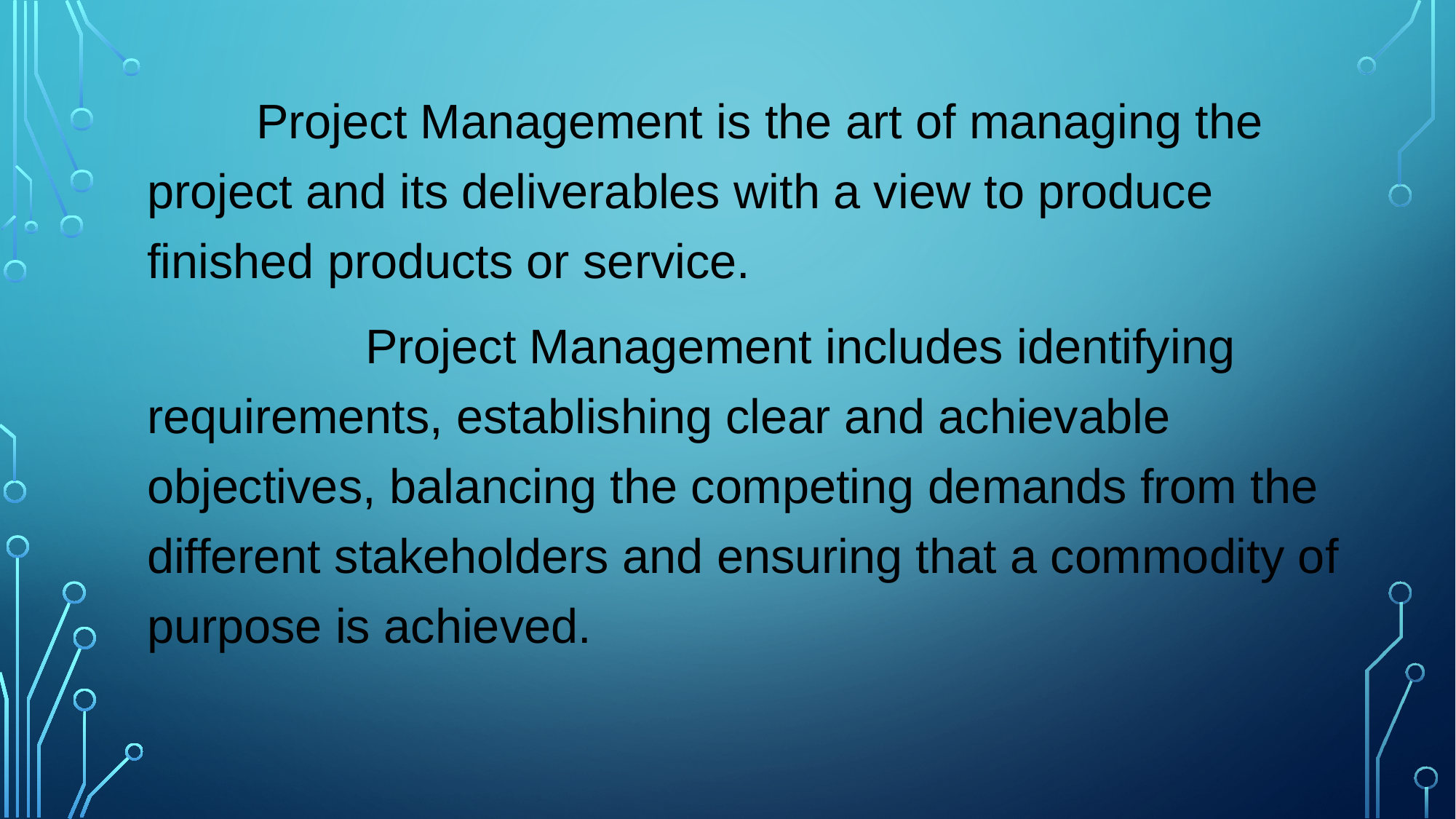

Project Management is the art of managing the project and its deliverables with a view to produce finished products or service.
		Project Management includes identifying requirements, establishing clear and achievable objectives, balancing the competing demands from the different stakeholders and ensuring that a commodity of purpose is achieved.